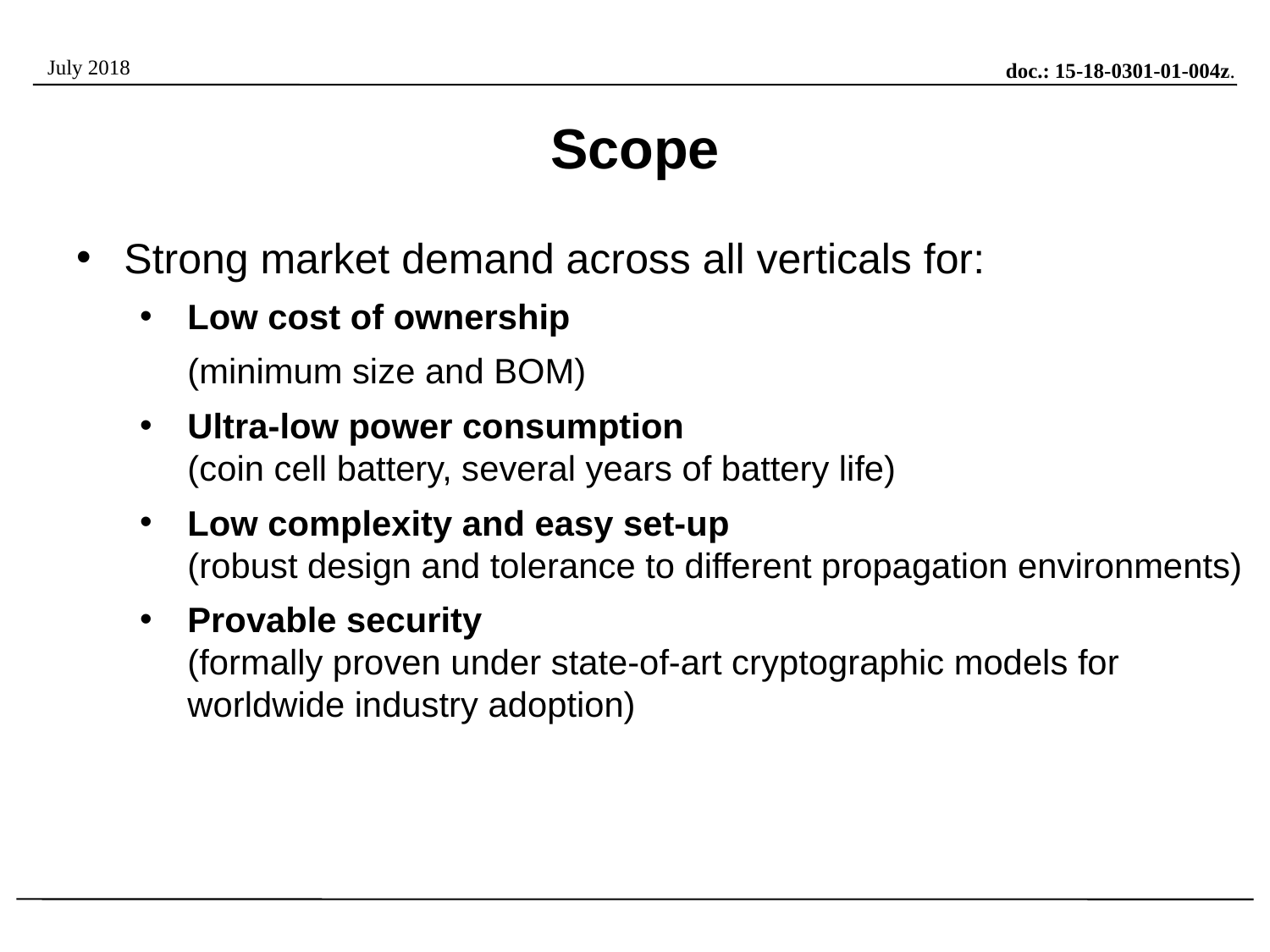

# Scope
Strong market demand across all verticals for:
Low cost of ownership
	(minimum size and BOM)
Ultra-low power consumption
(coin cell battery, several years of battery life)
Low complexity and easy set-up
(robust design and tolerance to different propagation environments)
Provable security
(formally proven under state-of-art cryptographic models for worldwide industry adoption)